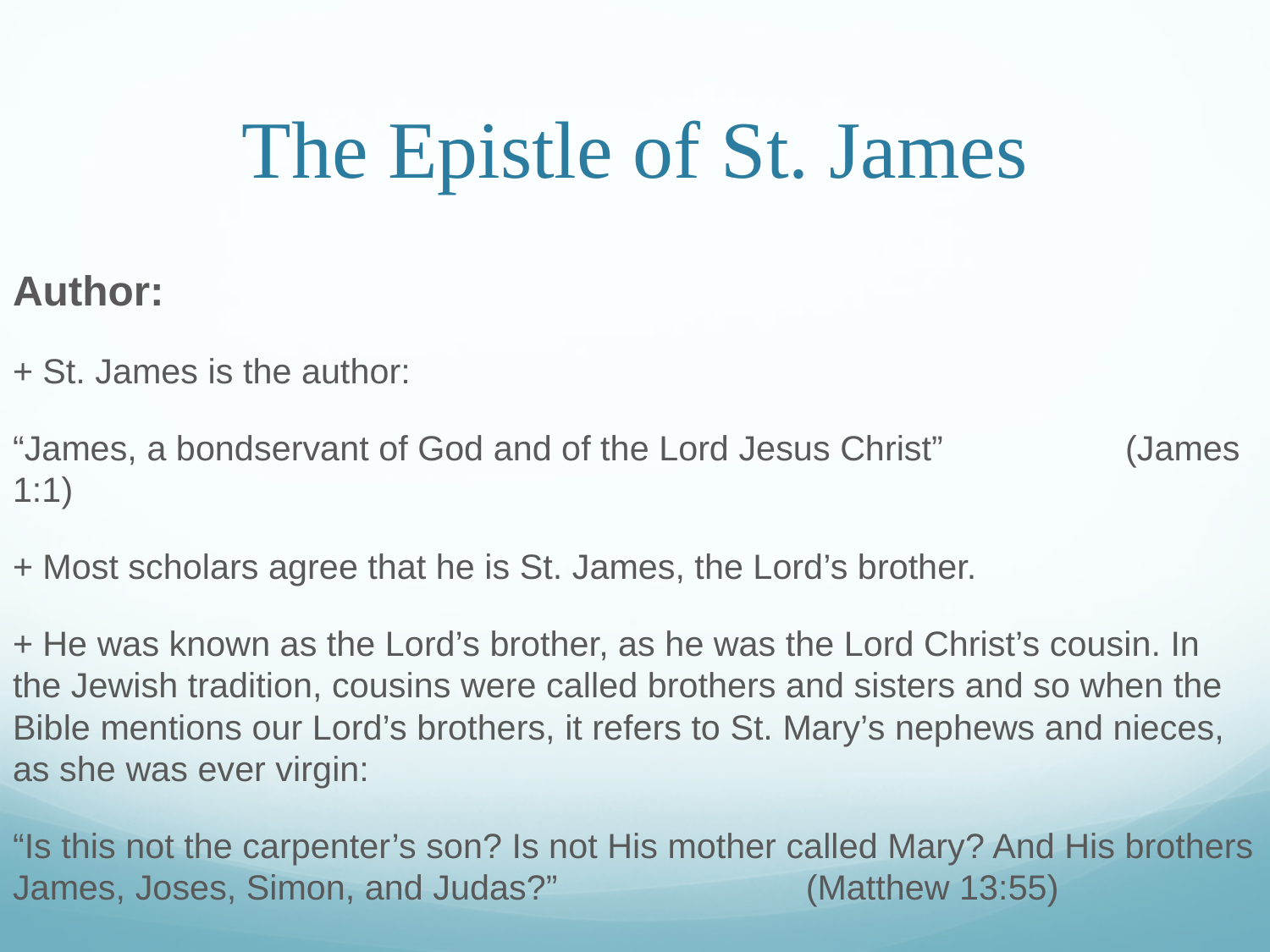

# The Epistle of St. James
Author:
+ St. James is the author:
“James, a bondservant of God and of the Lord Jesus Christ”									           (James 1:1)
+ Most scholars agree that he is St. James, the Lord’s brother.
+ He was known as the Lord’s brother, as he was the Lord Christ’s cousin. In the Jewish tradition, cousins were called brothers and sisters and so when the Bible mentions our Lord’s brothers, it refers to St. Mary’s nephews and nieces, as she was ever virgin:
“Is this not the carpenter’s son? Is not His mother called Mary? And His brothers James, Joses, Simon, and Judas?”											    (Matthew 13:55)